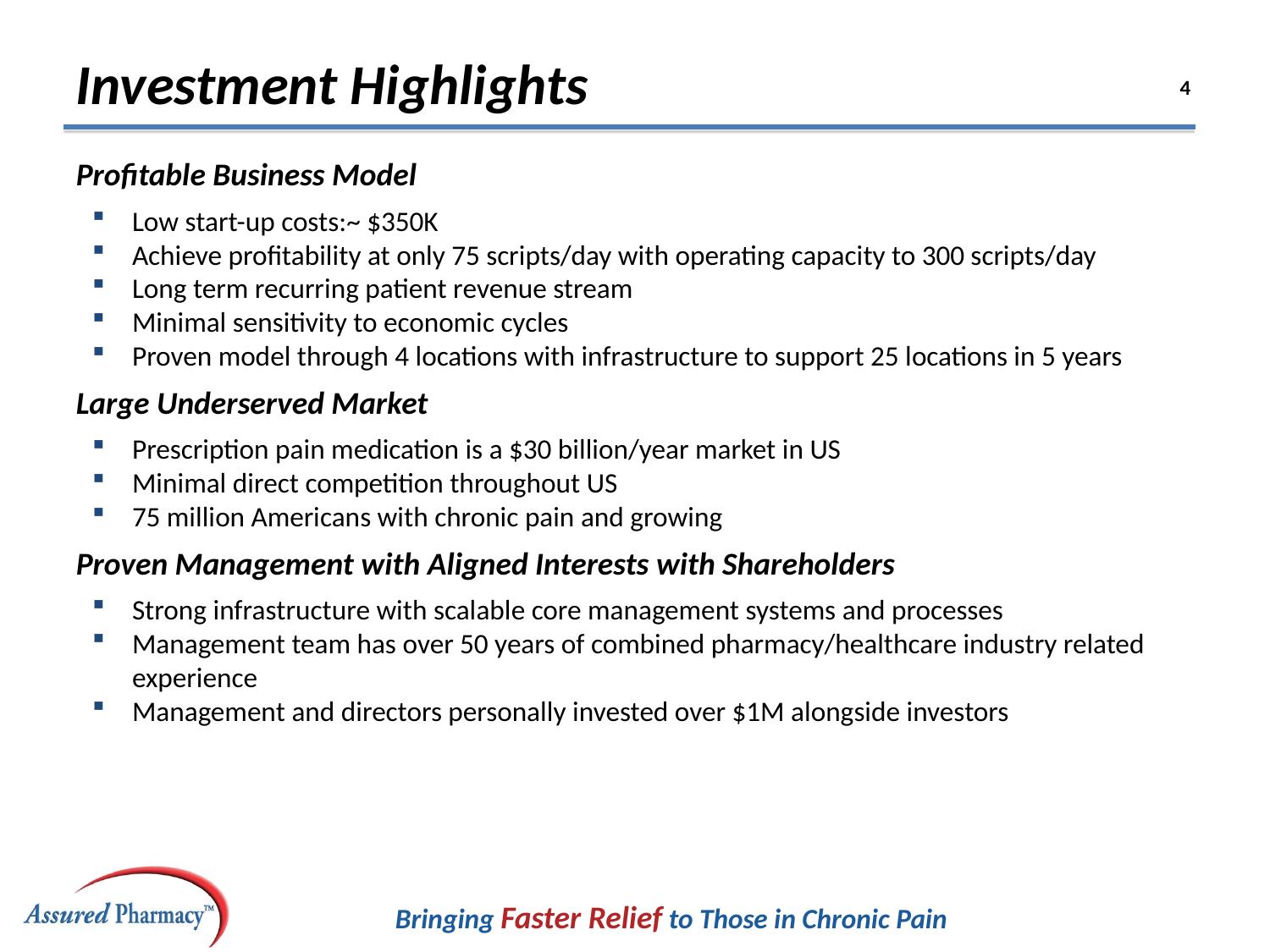

Investment Highlights
Profitable Business Model
Low start-up costs:~ $350K
Achieve profitability at only 75 scripts/day with operating capacity to 300 scripts/day
Long term recurring patient revenue stream
Minimal sensitivity to economic cycles
Proven model through 4 locations with infrastructure to support 25 locations in 5 years

Large Underserved Market
Prescription pain medication is a $30 billion/year market in US
Minimal direct competition throughout US
75 million Americans with chronic pain and growing

Proven Management with Aligned Interests with Shareholders
Strong infrastructure with scalable core management systems and processes
Management team has over 50 years of combined pharmacy/healthcare industry related experience
Management and directors personally invested over $1M alongside investors